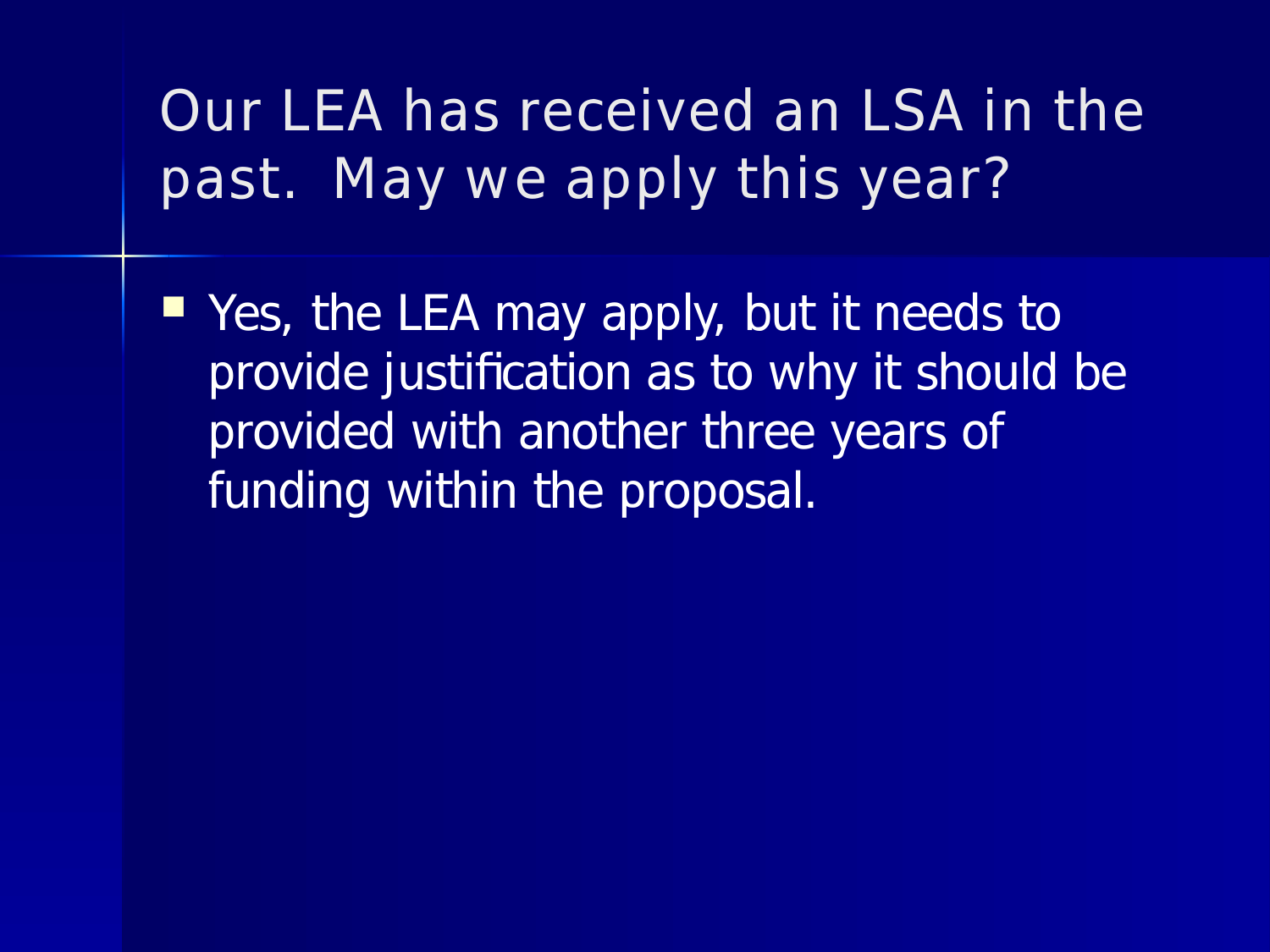

# Our LEA has received an LSA in the past.  May we apply this year?
Yes, the LEA may apply, but it needs to provide justification as to why it should be provided with another three years of funding within the proposal.